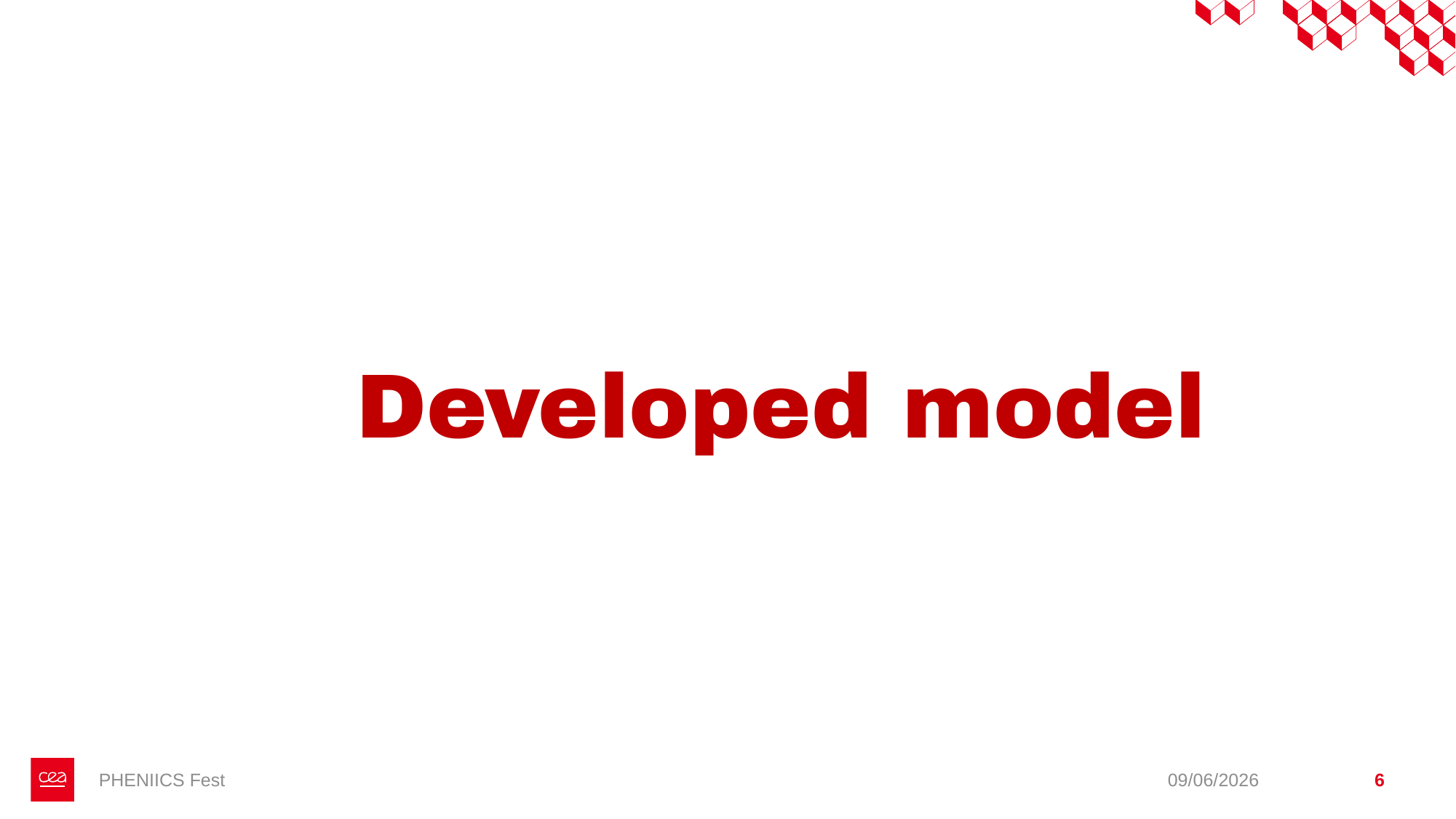

# Developed model
PHENIICS Fest
09/06/2026
6